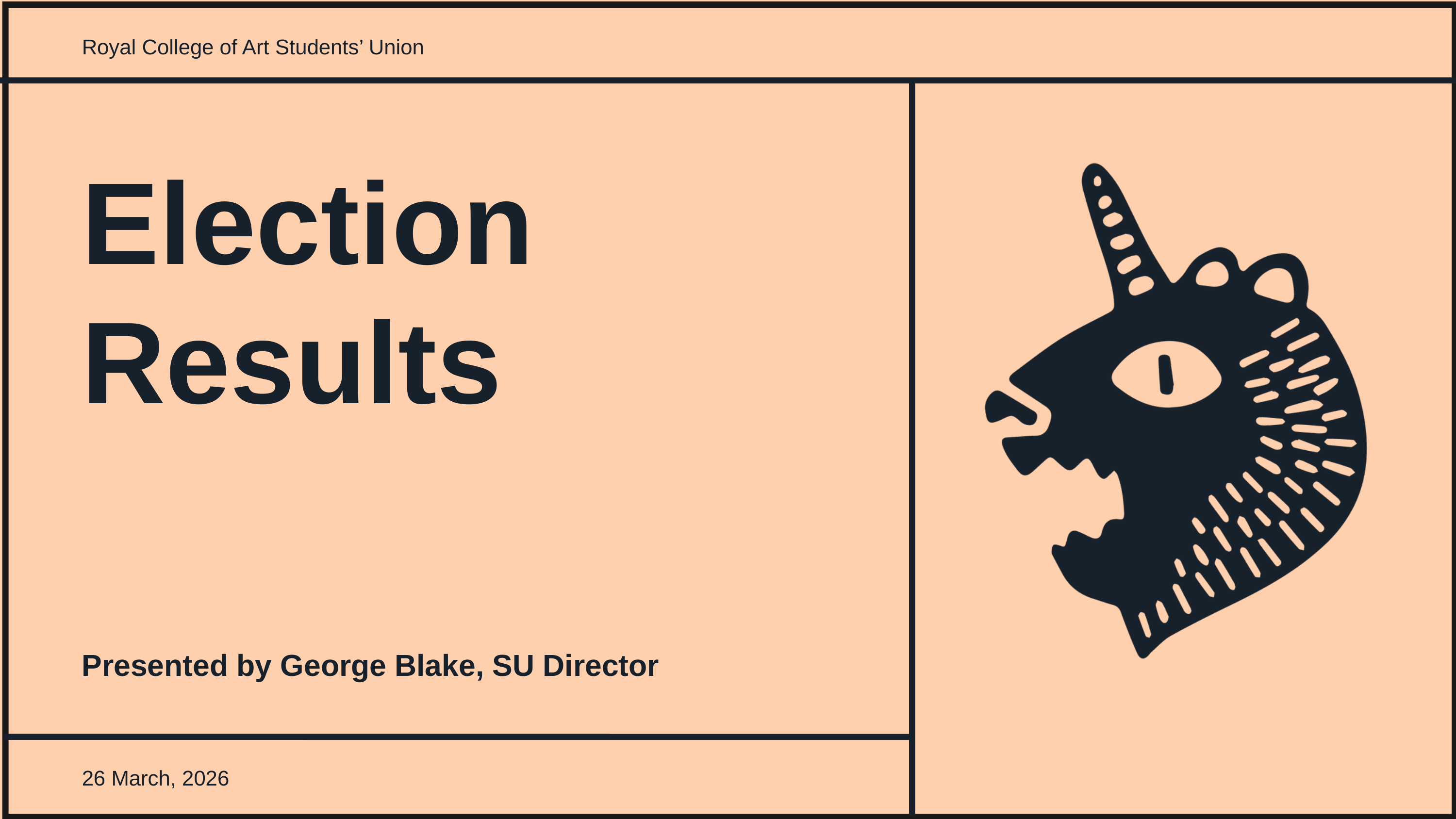

Royal College of Art Students’ Union

Election Results

Presented by George Blake, SU Director

26 March, 2026